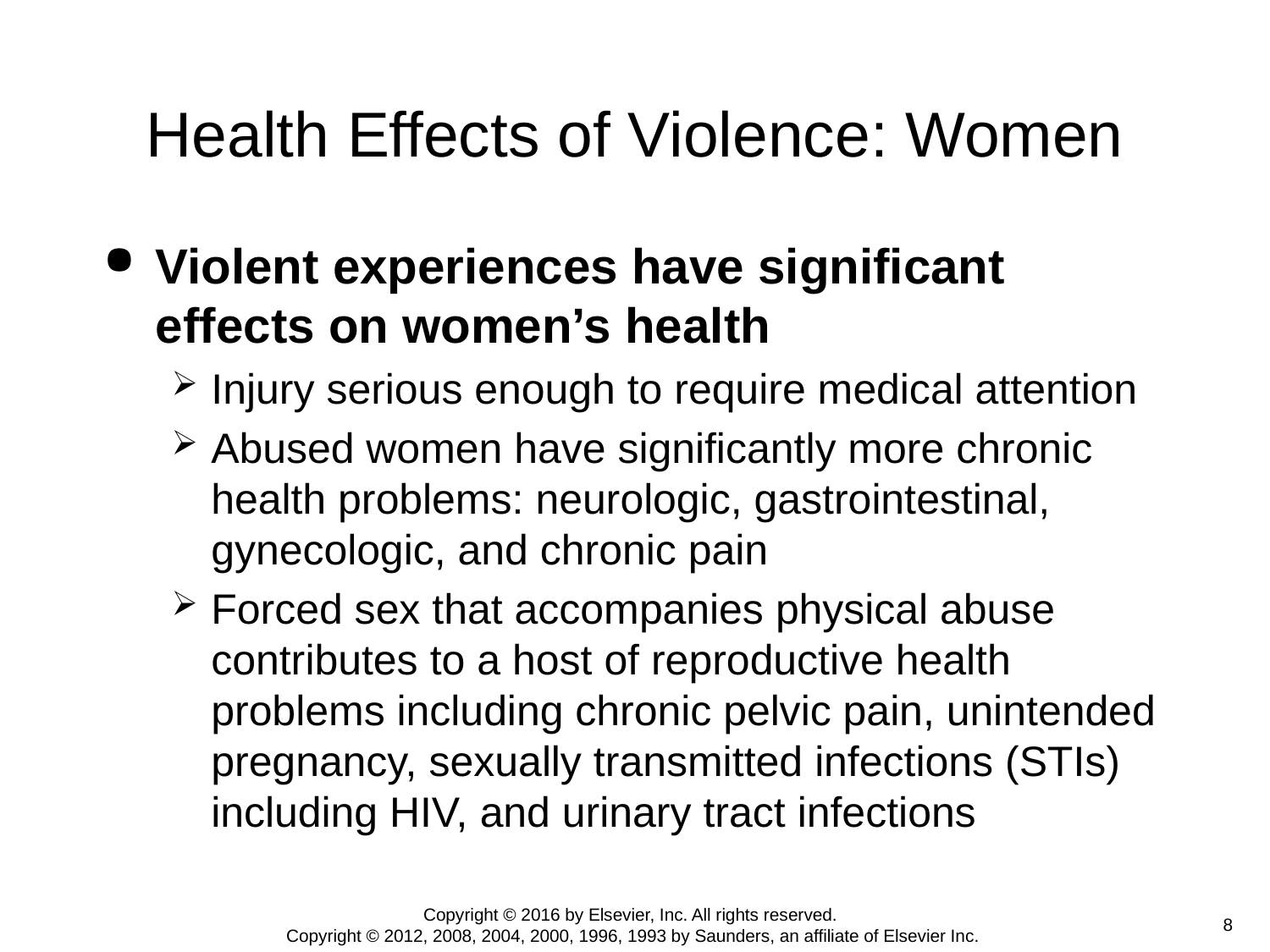

# Health Effects of Violence: Women
Violent experiences have significant effects on women’s health
Injury serious enough to require medical attention
Abused women have significantly more chronic health problems: neurologic, gastrointestinal, gynecologic, and chronic pain
Forced sex that accompanies physical abuse contributes to a host of reproductive health problems including chronic pelvic pain, unintended pregnancy, sexually transmitted infections (STIs) including HIV, and urinary tract infections
Copyright © 2016 by Elsevier, Inc. All rights reserved.
Copyright © 2012, 2008, 2004, 2000, 1996, 1993 by Saunders, an affiliate of Elsevier Inc.
 8